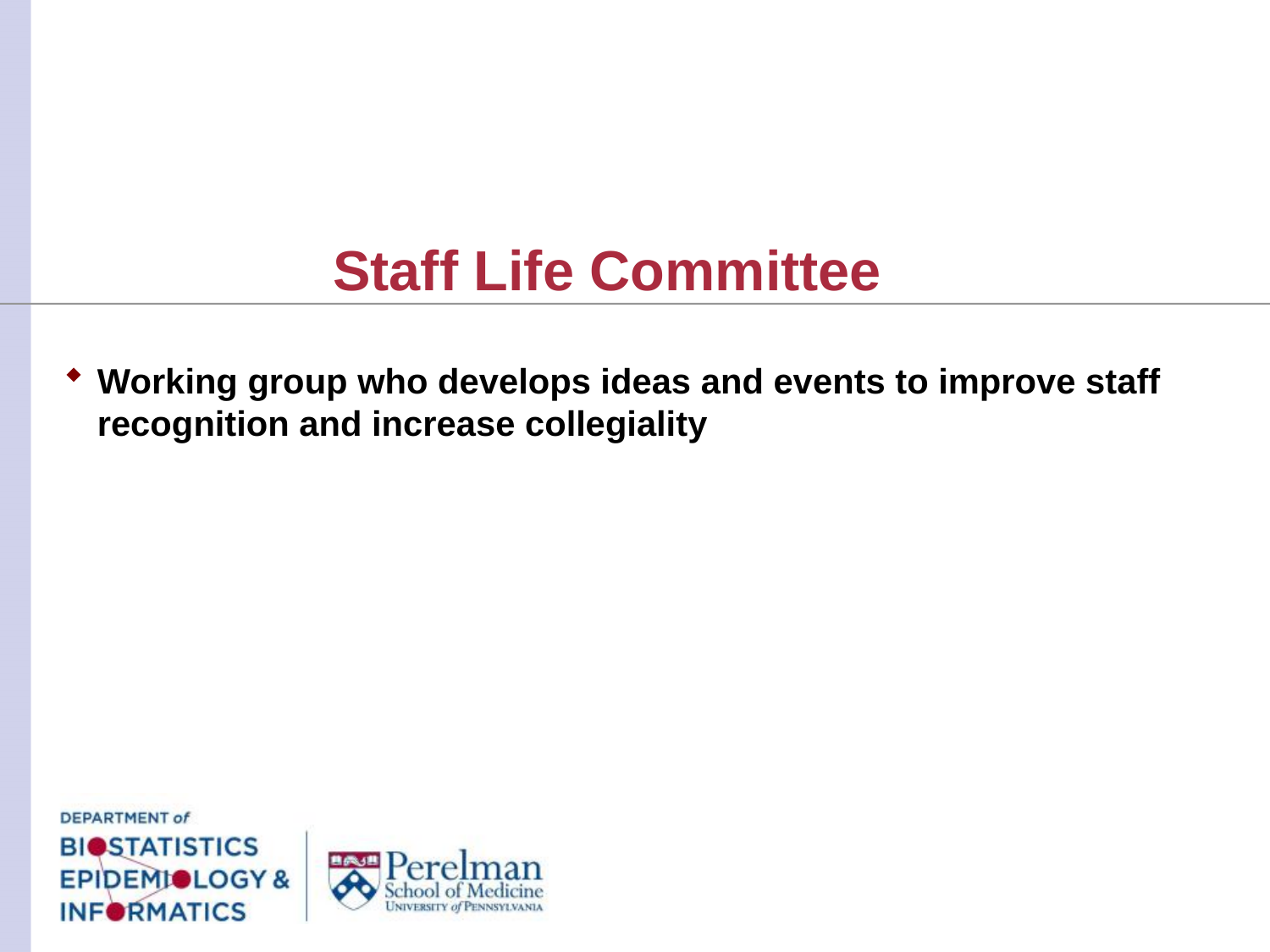

# Staff Life Committee

Working group who develops ideas and events to improve staff recognition and increase collegiality